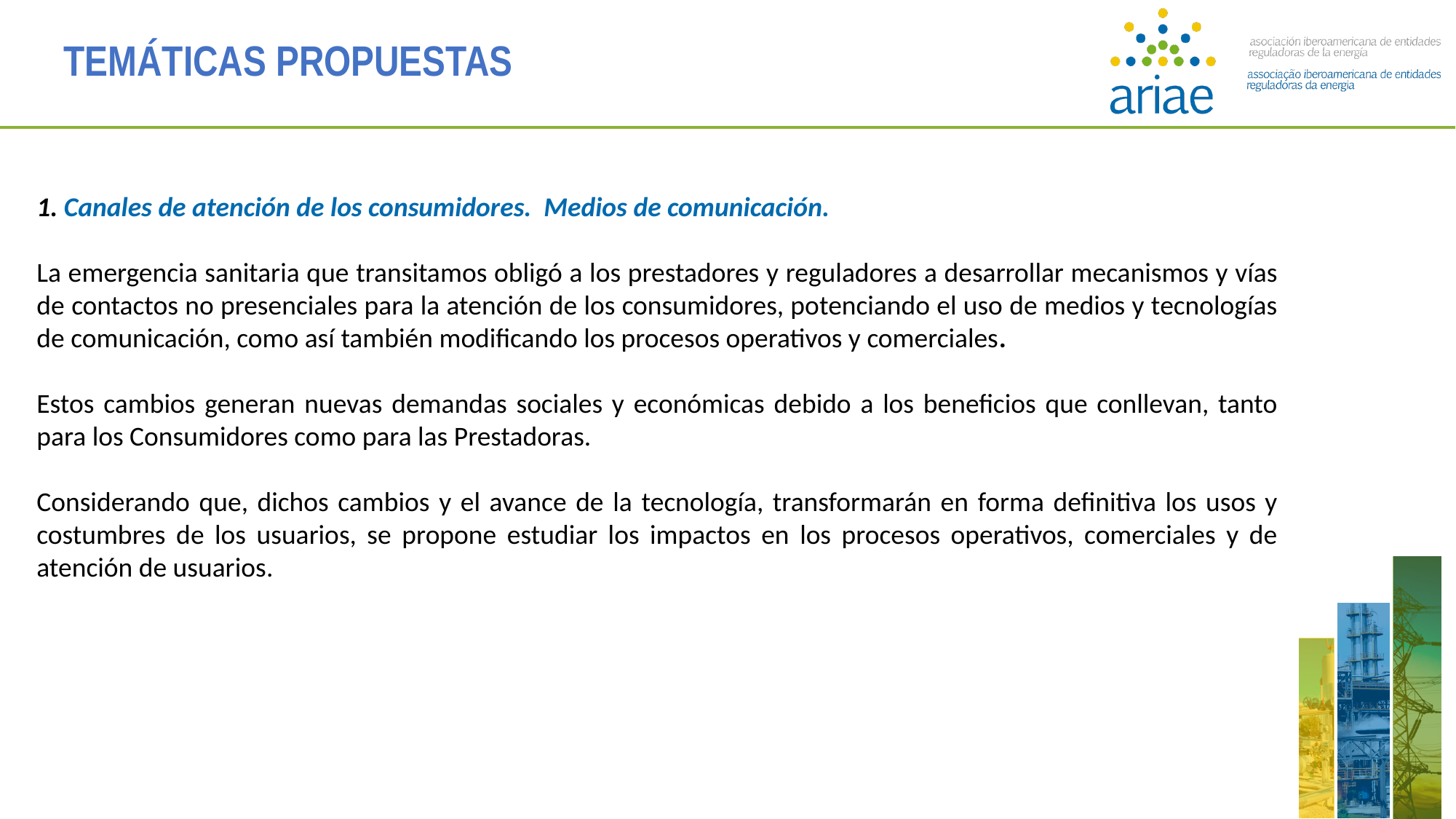

TEMÁTICAS PROPUESTAS

1. Canales de atención de los consumidores.  Medios de comunicación.

La emergencia sanitaria que transitamos obligó a los prestadores y reguladores a desarrollar mecanismos y vías de contactos no presenciales para la atención de los consumidores, potenciando el uso de medios y tecnologías de comunicación, como así también modificando los procesos operativos y comerciales.

Estos cambios generan nuevas demandas sociales y económicas debido a los beneficios que conllevan, tanto para los Consumidores como para las Prestadoras.

Considerando que, dichos cambios y el avance de la tecnología, transformarán en forma definitiva los usos y costumbres de los usuarios, se propone estudiar los impactos en los procesos operativos, comerciales y de atención de usuarios.